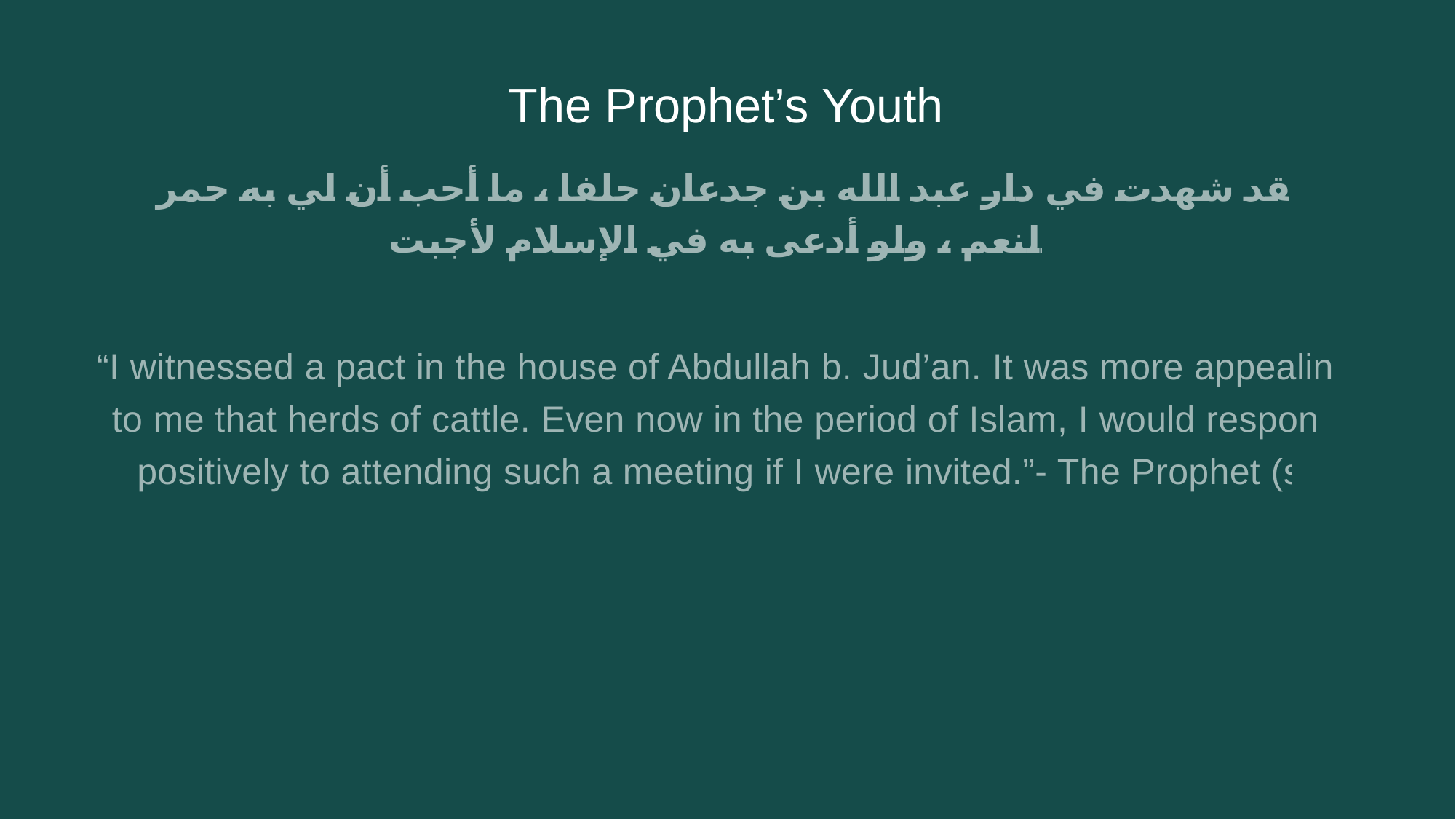

# The Prophet’s Youth
 لقد شهدت في دار عبد الله بن جدعان حلفا ، ما أحب أن لي به حمر النعم ، ولو أدعى به في الإسلام لأجبت

“I witnessed a pact in the house of Abdullah b. Jud’an. It was more appealing to me that herds of cattle. Even now in the period of Islam, I would respond positively to attending such a meeting if I were invited.”- The Prophet (s)